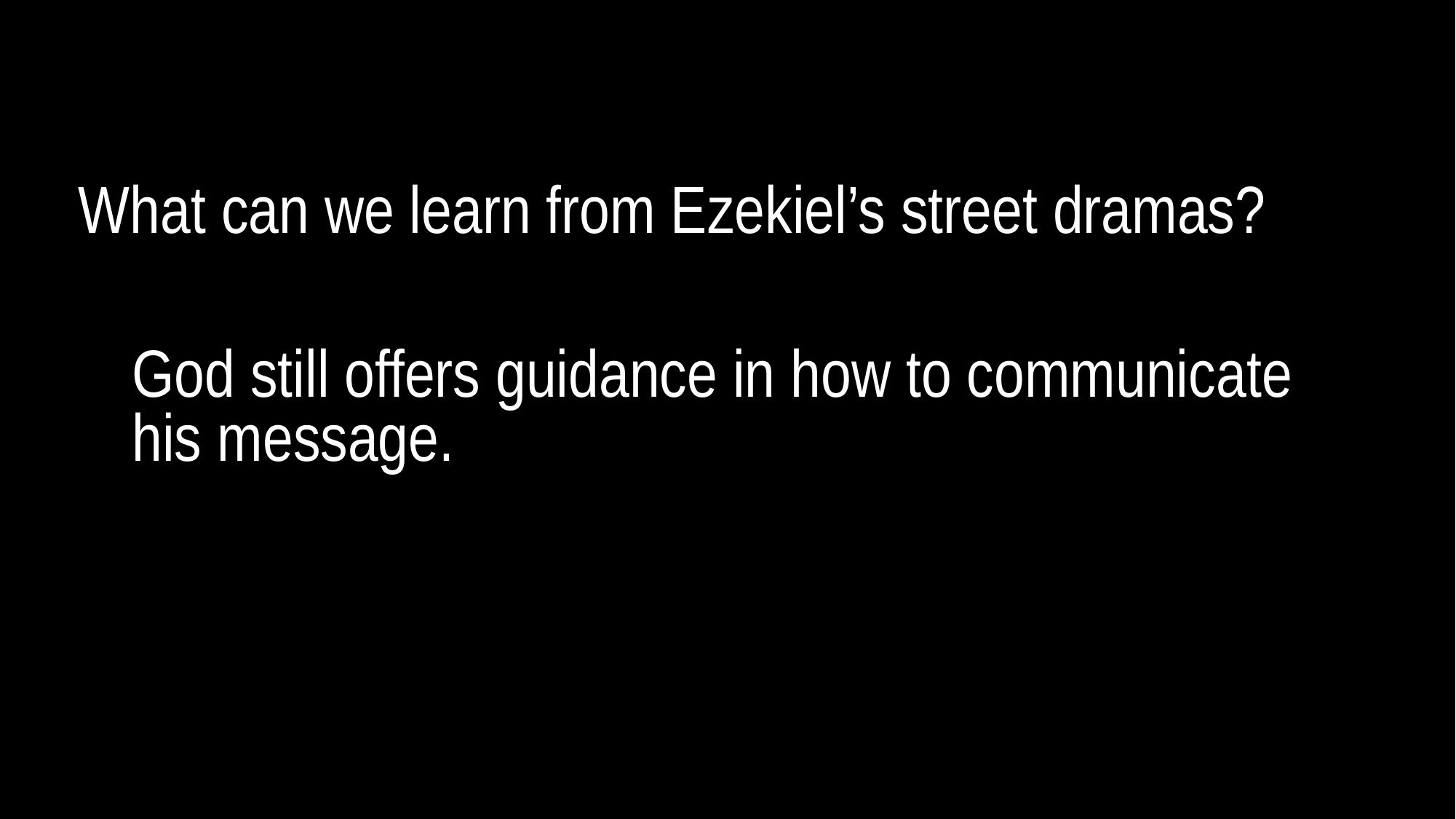

What can we learn from Ezekiel’s street dramas?

God still offers guidance in how to communicate
his message.